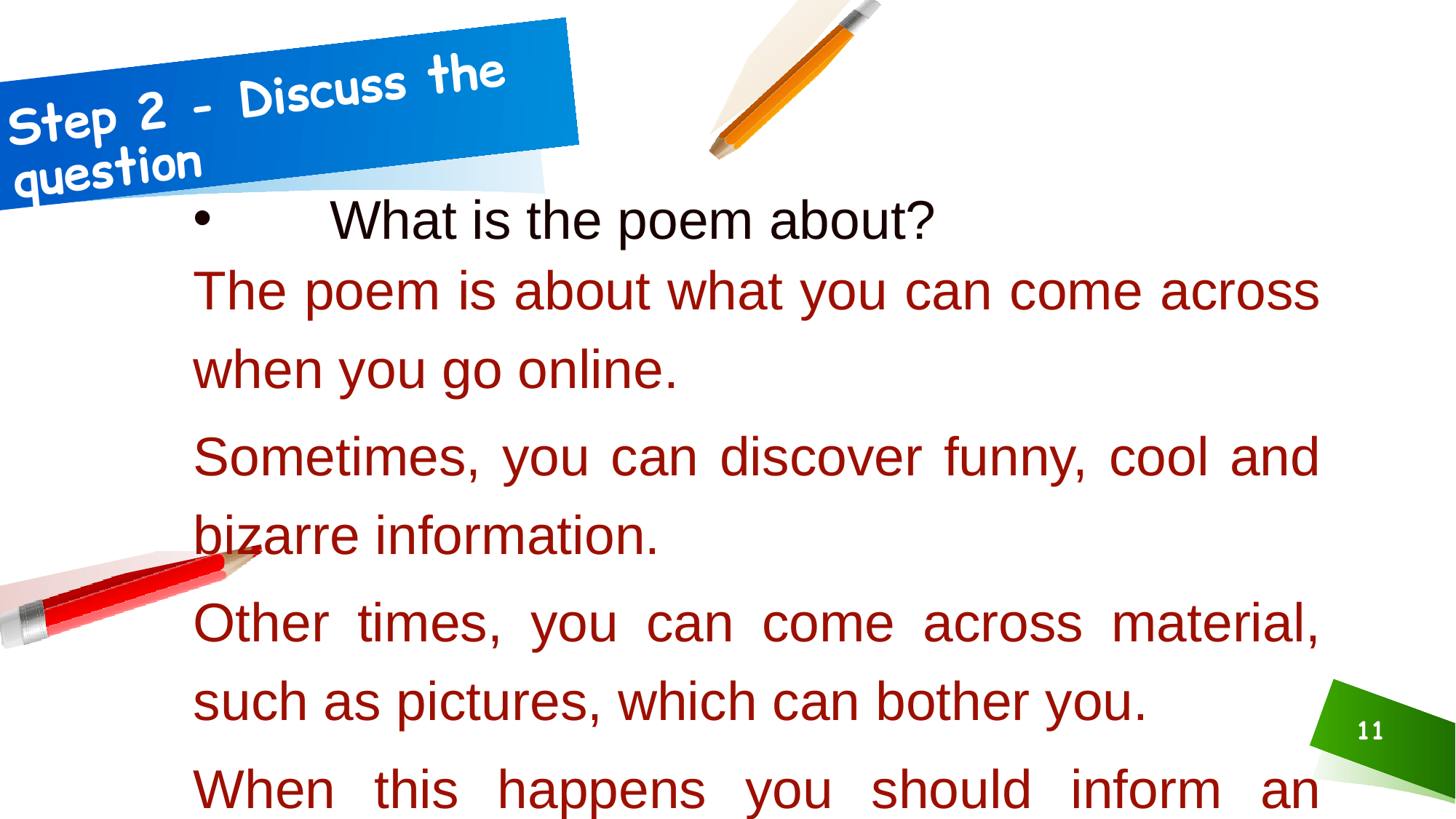

# Step 2 - Discuss the question
What is the poem about?
The poem is about what you can come across when you go online.
Sometimes, you can discover funny, cool and bizarre information.
Other times, you can come across material, such as pictures, which can bother you.
When this happens you should inform an adult.
11